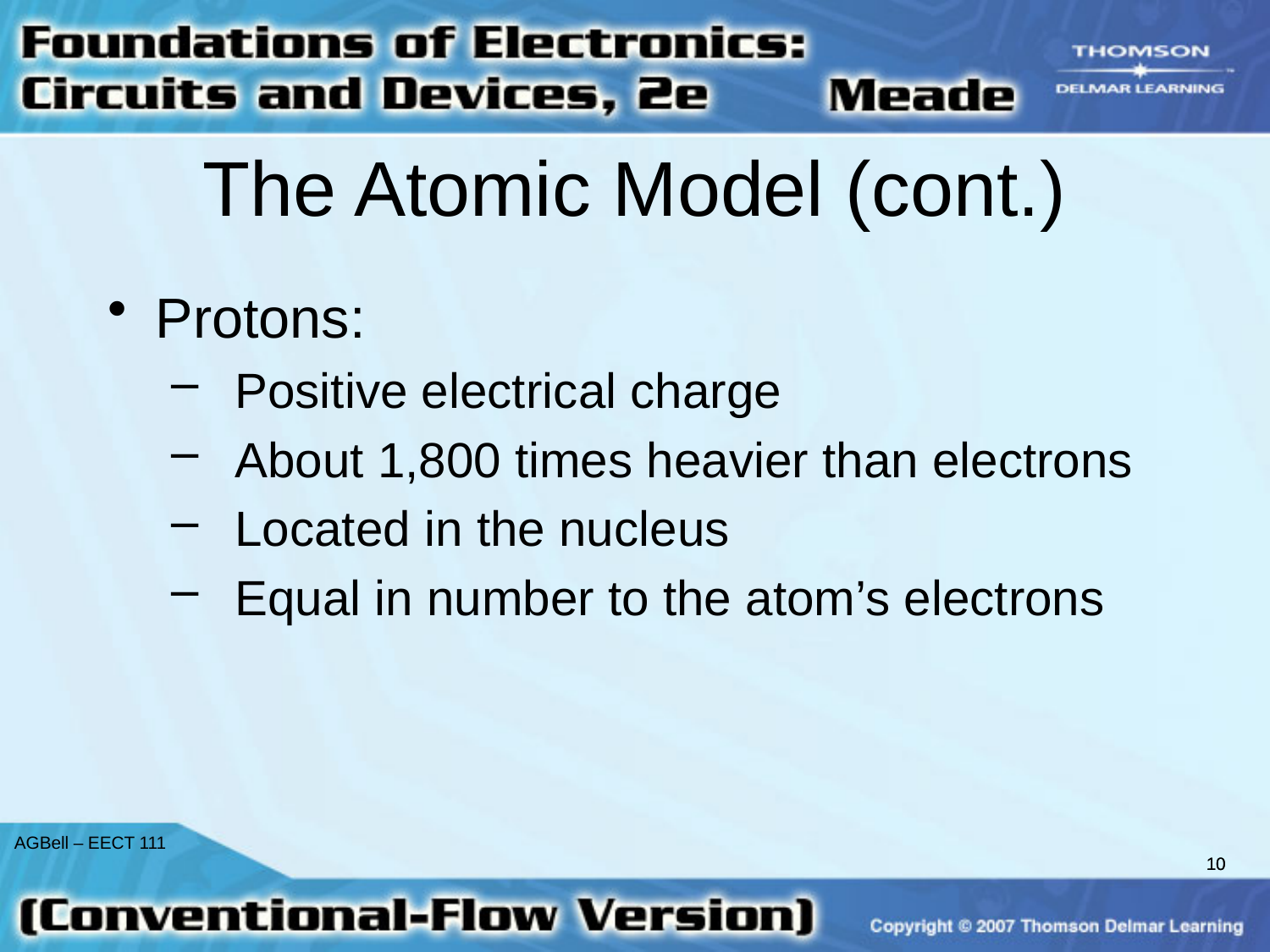

# The Atomic Model (cont.)
Protons:
Positive electrical charge
About 1,800 times heavier than electrons
Located in the nucleus
Equal in number to the atom’s electrons